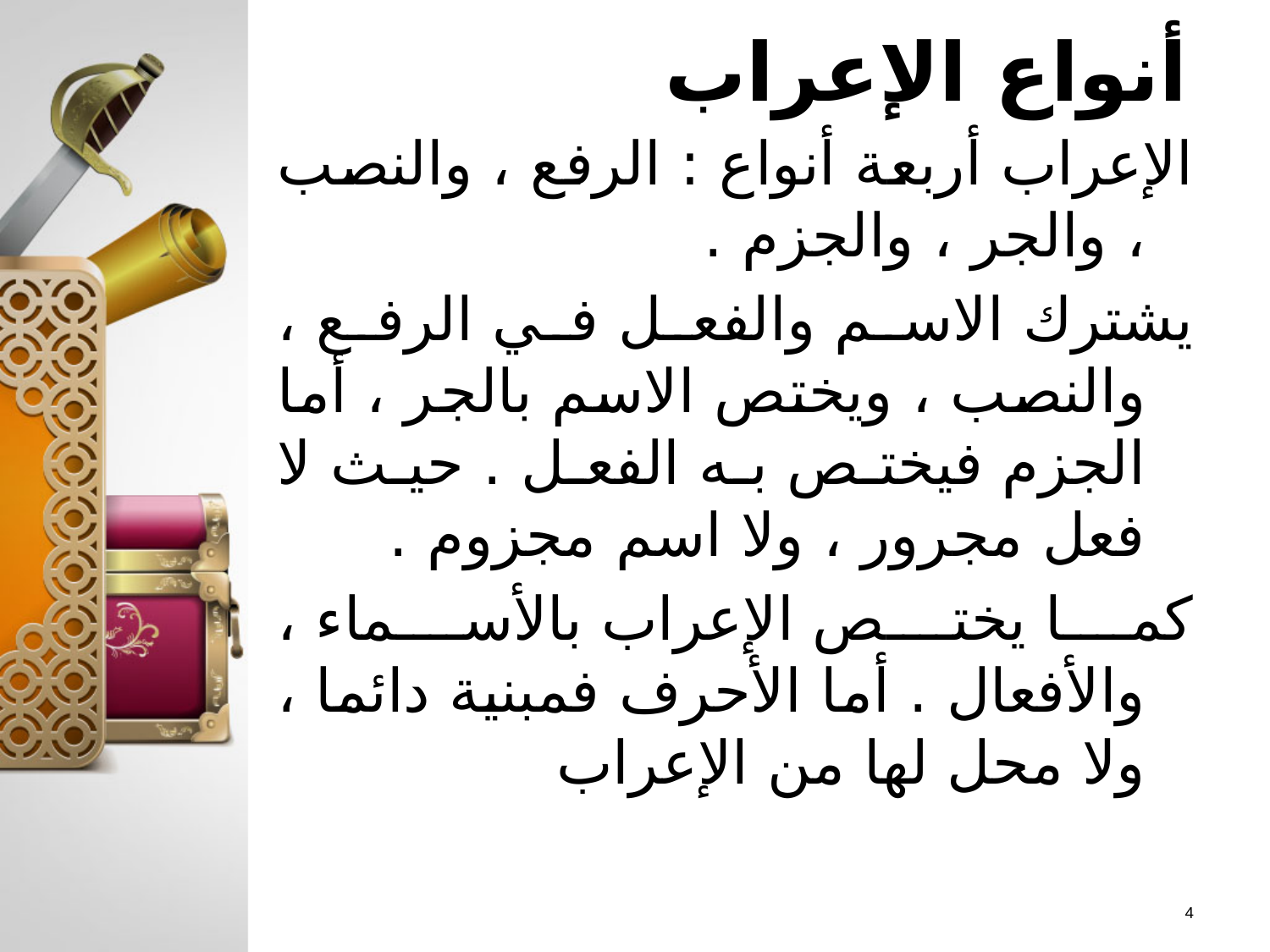

# أنواع الإعراب
	الإعراب أربعة أنواع : الرفع ، والنصب ، والجر ، والجزم .
	يشترك الاسم والفعل في الرفع ، والنصب ، ويختص الاسم بالجر ، أما الجزم فيختص به الفعل . حيث لا فعل مجرور ، ولا اسم مجزوم .
	كما يختص الإعراب بالأسماء ، والأفعال . أما الأحرف فمبنية دائما ، ولا محل لها من الإعراب
4